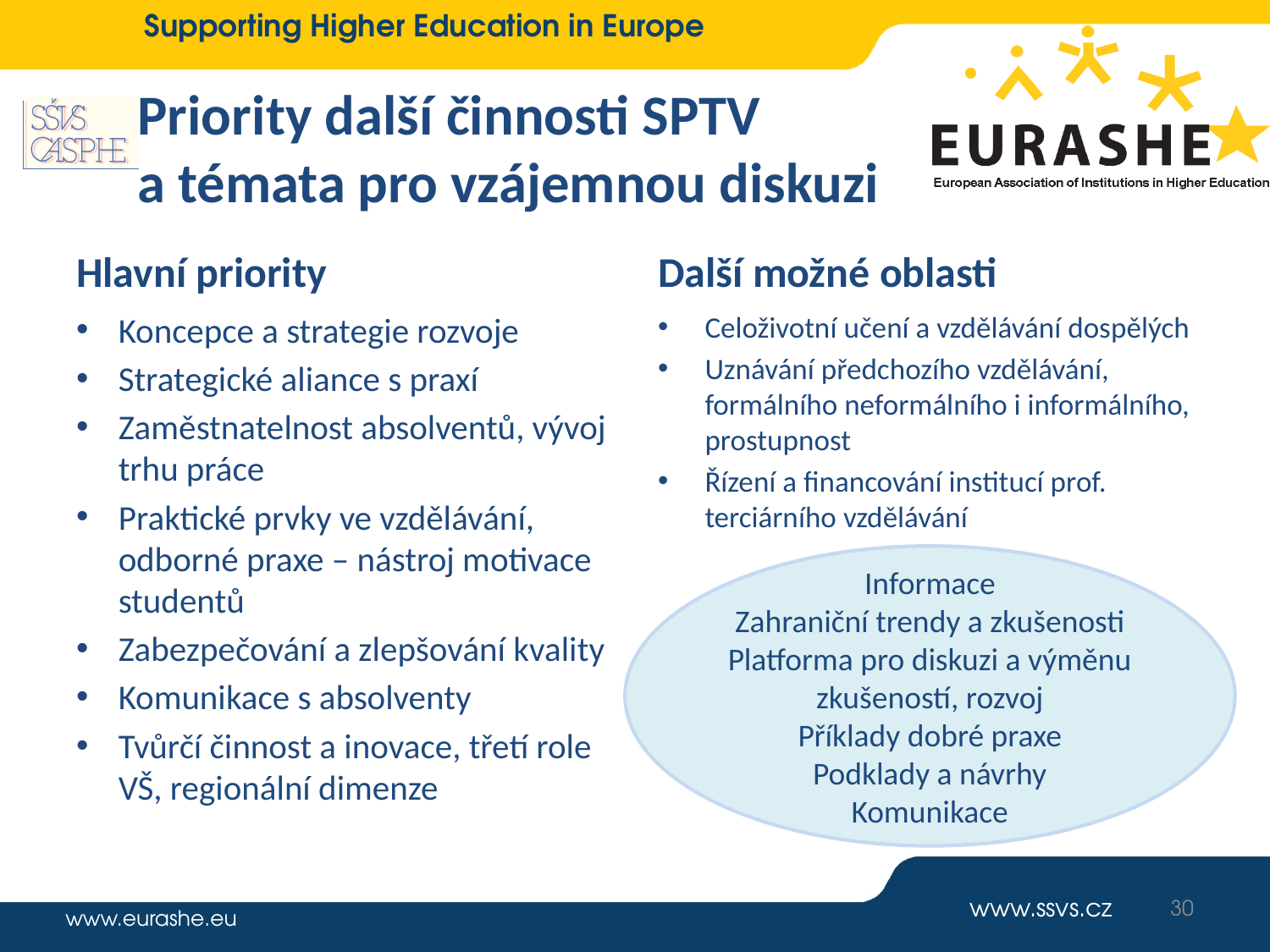

# Priority další činnosti SPTV a témata pro vzájemnou diskuzi
Hlavní priority
Další možné oblasti
Koncepce a strategie rozvoje
Strategické aliance s praxí
Zaměstnatelnost absolventů, vývoj trhu práce
Praktické prvky ve vzdělávání, odborné praxe – nástroj motivace studentů
Zabezpečování a zlepšování kvality
Komunikace s absolventy
Tvůrčí činnost a inovace, třetí role VŠ, regionální dimenze

Celoživotní učení a vzdělávání dospělých
Uznávání předchozího vzdělávání, formálního neformálního i informálního, prostupnost
Řízení a financování institucí prof. terciárního vzdělávání
Informace
Zahraniční trendy a zkušenosti
Platforma pro diskuzi a výměnu zkušeností, rozvoj
Příklady dobré praxe
Podklady a návrhy
Komunikace
30
www.ssvs.cz